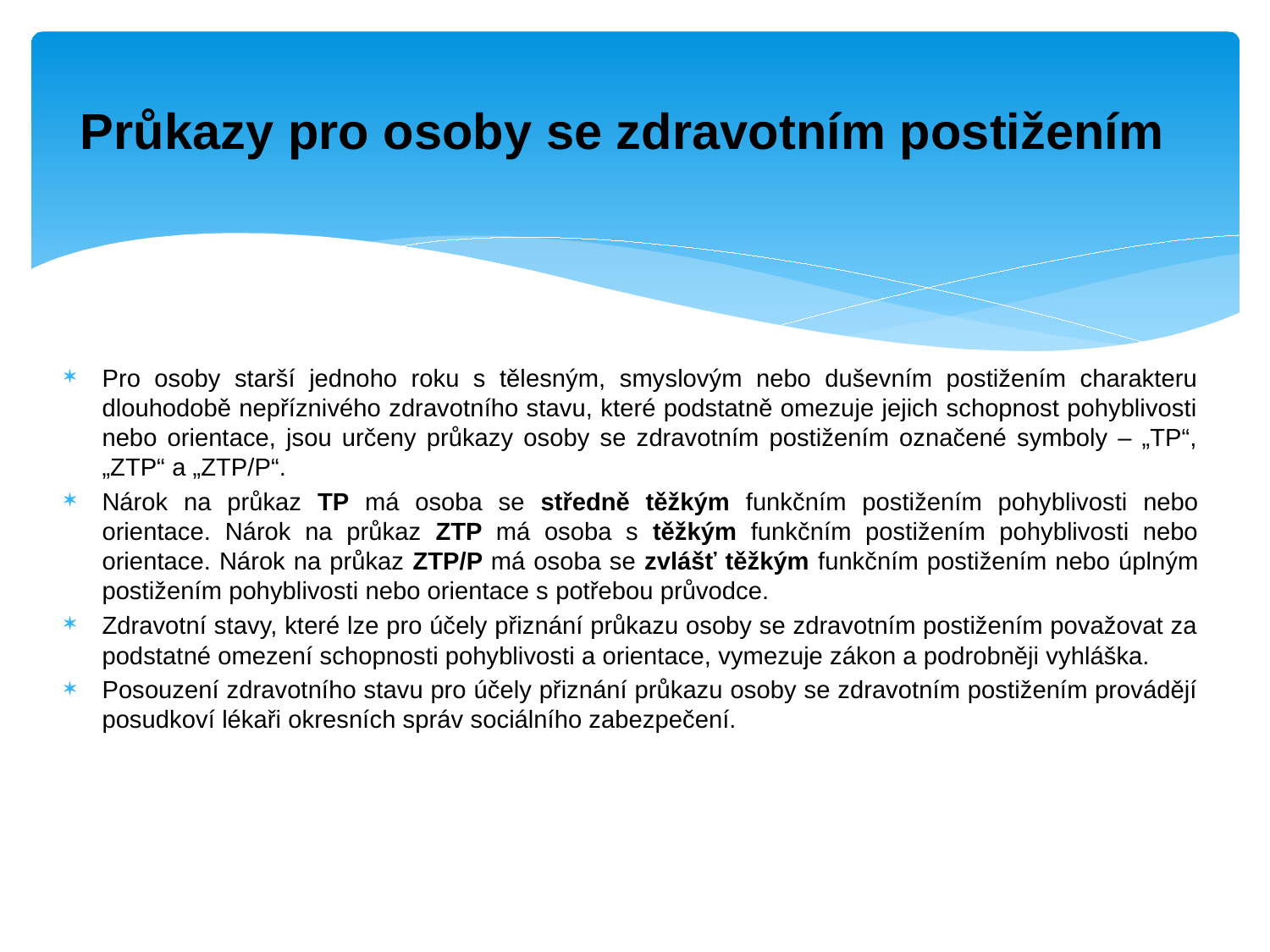

# Průkazy pro osoby se zdravotním postižením
Pro osoby starší jednoho roku s tělesným, smyslovým nebo duševním postižením charakteru dlouhodobě nepříznivého zdravotního stavu, které podstatně omezuje jejich schopnost pohyblivosti nebo orientace, jsou určeny průkazy osoby se zdravotním postižením označené symboly – „TP“, „ZTP“ a „ZTP/P“.
Nárok na průkaz TP má osoba se středně těžkým funkčním postižením pohyblivosti nebo orientace. Nárok na průkaz ZTP má osoba s těžkým funkčním postižením pohyblivosti nebo orientace. Nárok na průkaz ZTP/P má osoba se zvlášť těžkým funkčním postižením nebo úplným postižením pohyblivosti nebo orientace s potřebou průvodce.
Zdravotní stavy, které lze pro účely přiznání průkazu osoby se zdravotním postižením považovat za podstatné omezení schopnosti pohyblivosti a orientace, vymezuje zákon a podrobněji vyhláška.
Posouzení zdravotního stavu pro účely přiznání průkazu osoby se zdravotním postižením provádějí posudkoví lékaři okresních správ sociálního zabezpečení.